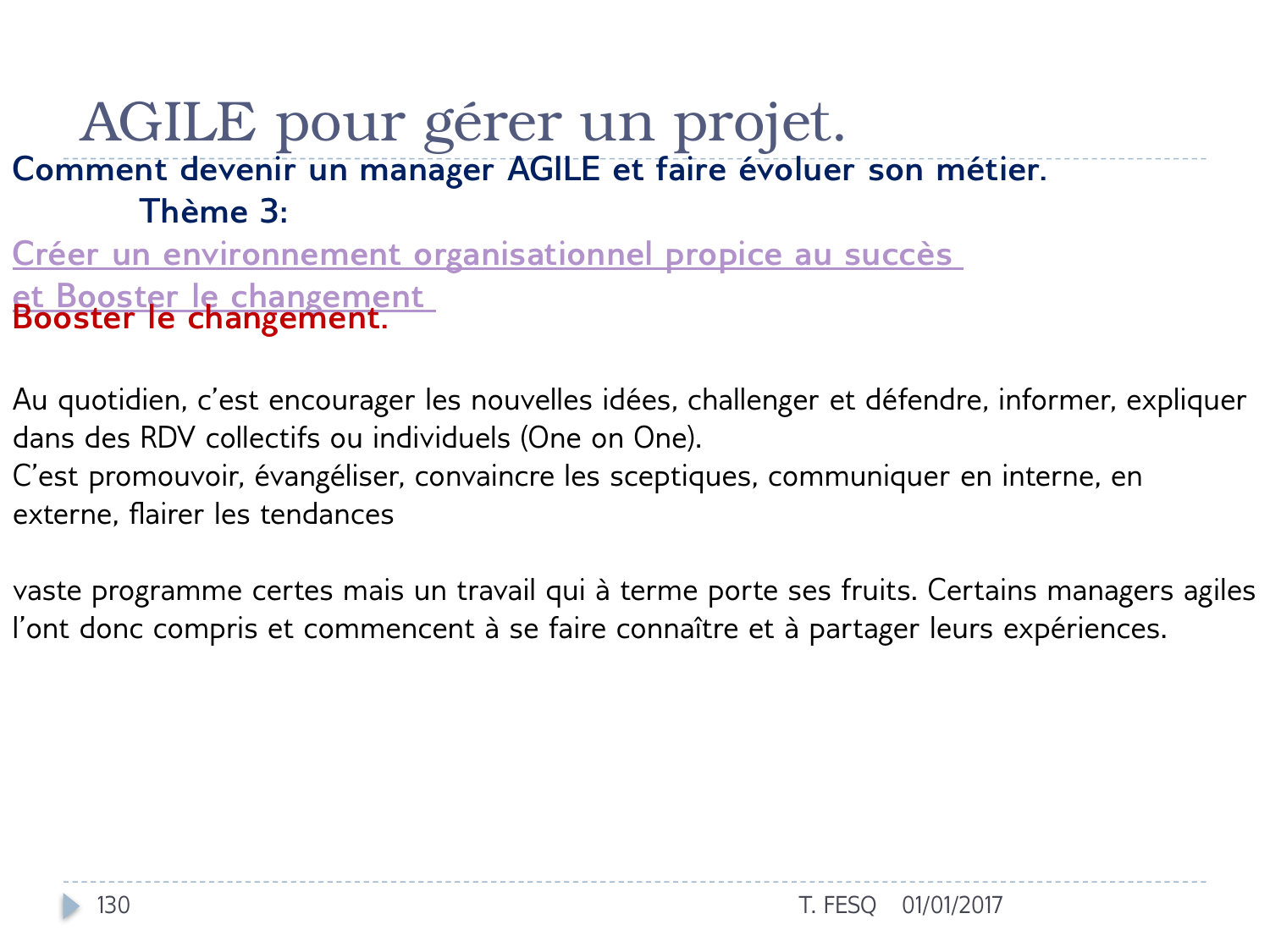

# AGILE pour gérer un projet.
Comment devenir un manager AGILE et faire évoluer son métier.
	Thème 3:   Créer un environnement organisationnel propice au succès et Booster le changement

Booster le changement.

Au quotidien, c’est encourager les nouvelles idées, challenger et défendre, informer, expliquer dans des RDV collectifs ou individuels (One on One).
C’est promouvoir, évangéliser, convaincre les sceptiques, communiquer en interne, en externe, flairer les tendances

vaste programme certes mais un travail qui à terme porte ses fruits. Certains managers agiles l’ont donc compris et commencent à se faire connaître et à partager leurs expériences.
130
T. FESQ
01/01/2017